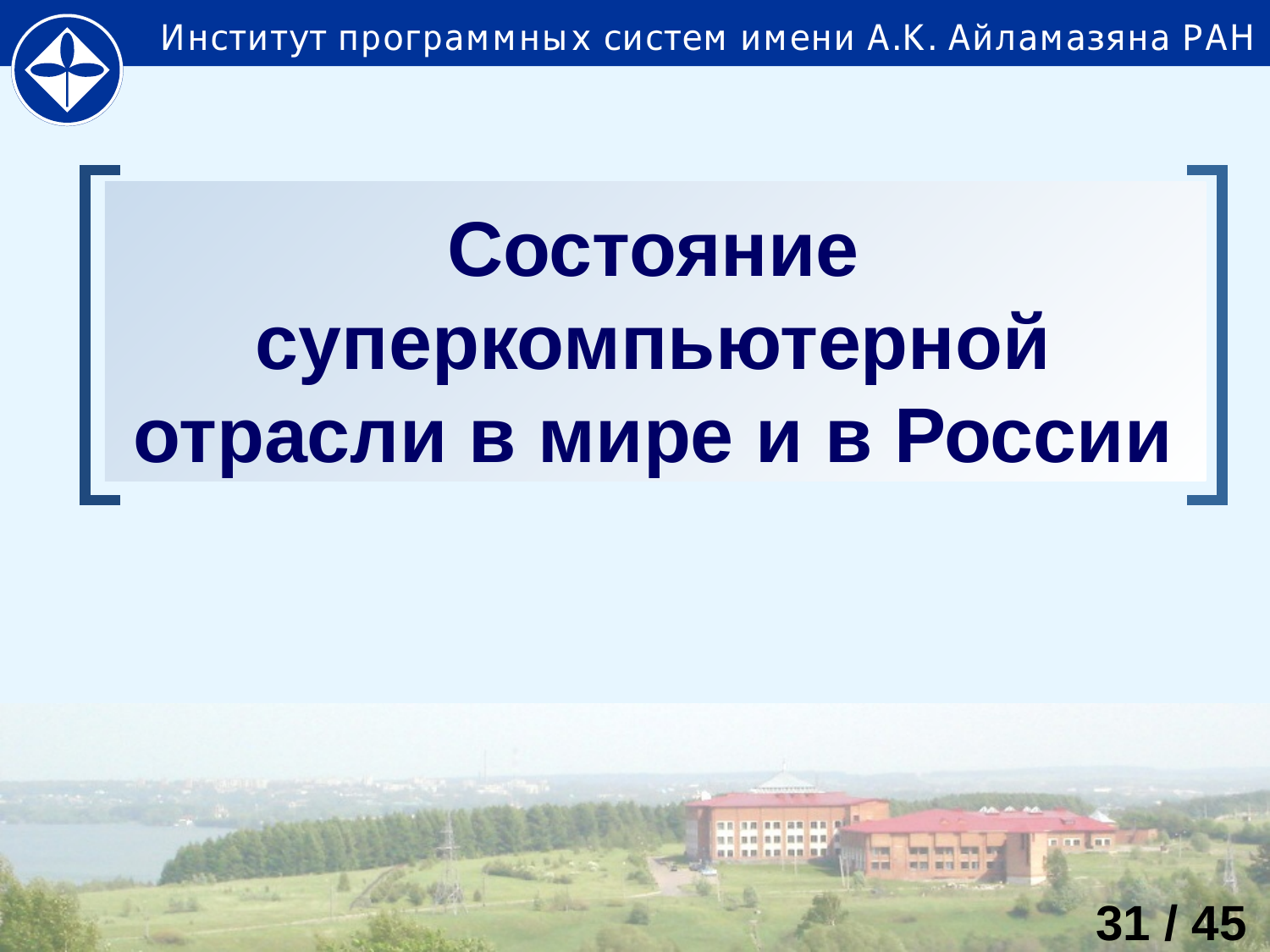

# Состояние суперкомпьютерной отрасли в мире и в России

31 / 45